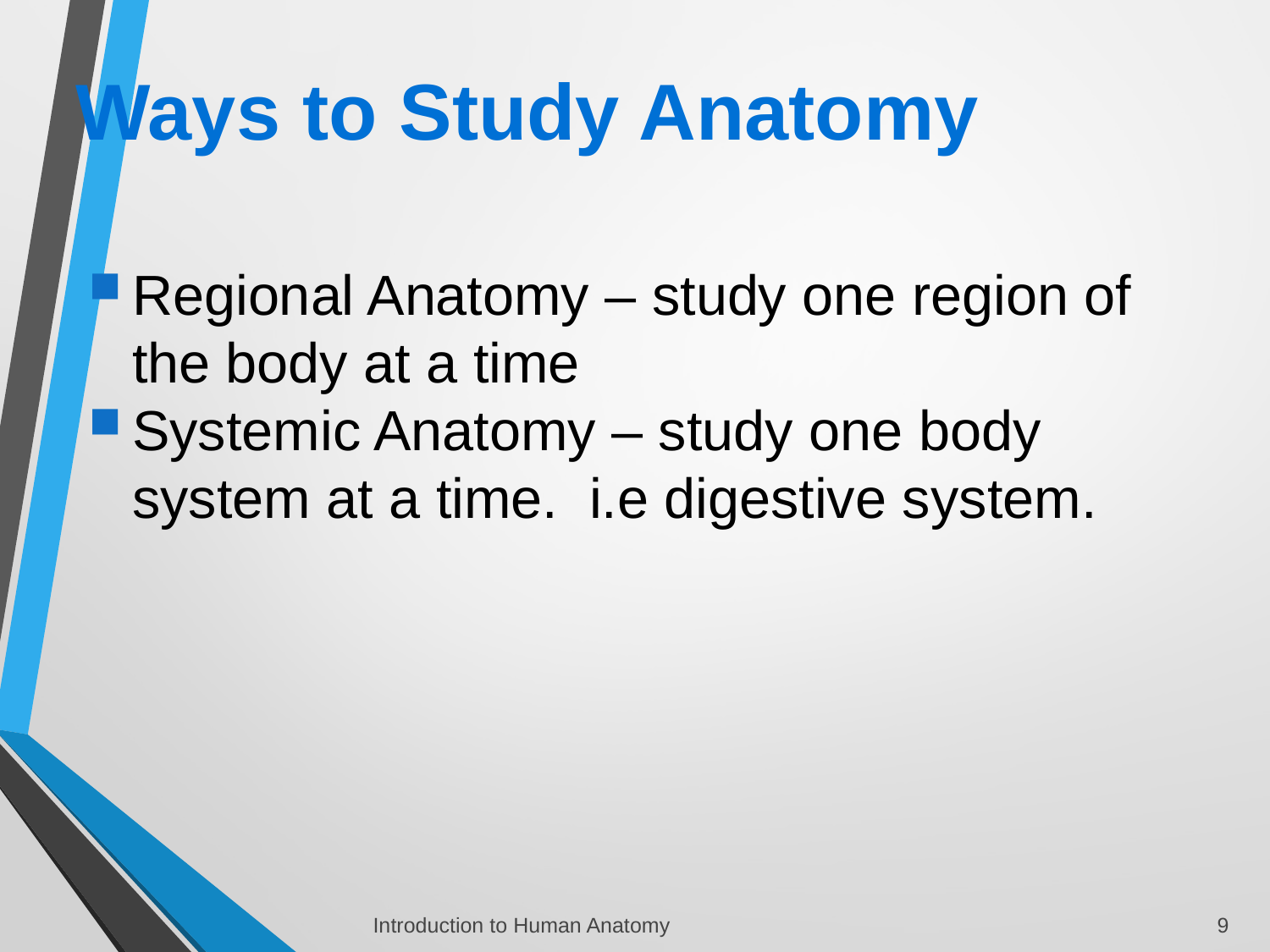

Ways to Study Anatomy
Regional Anatomy – study one region of the body at a time
Systemic Anatomy – study one body system at a time.  i.e digestive system.
Introduction to Human Anatomy
9